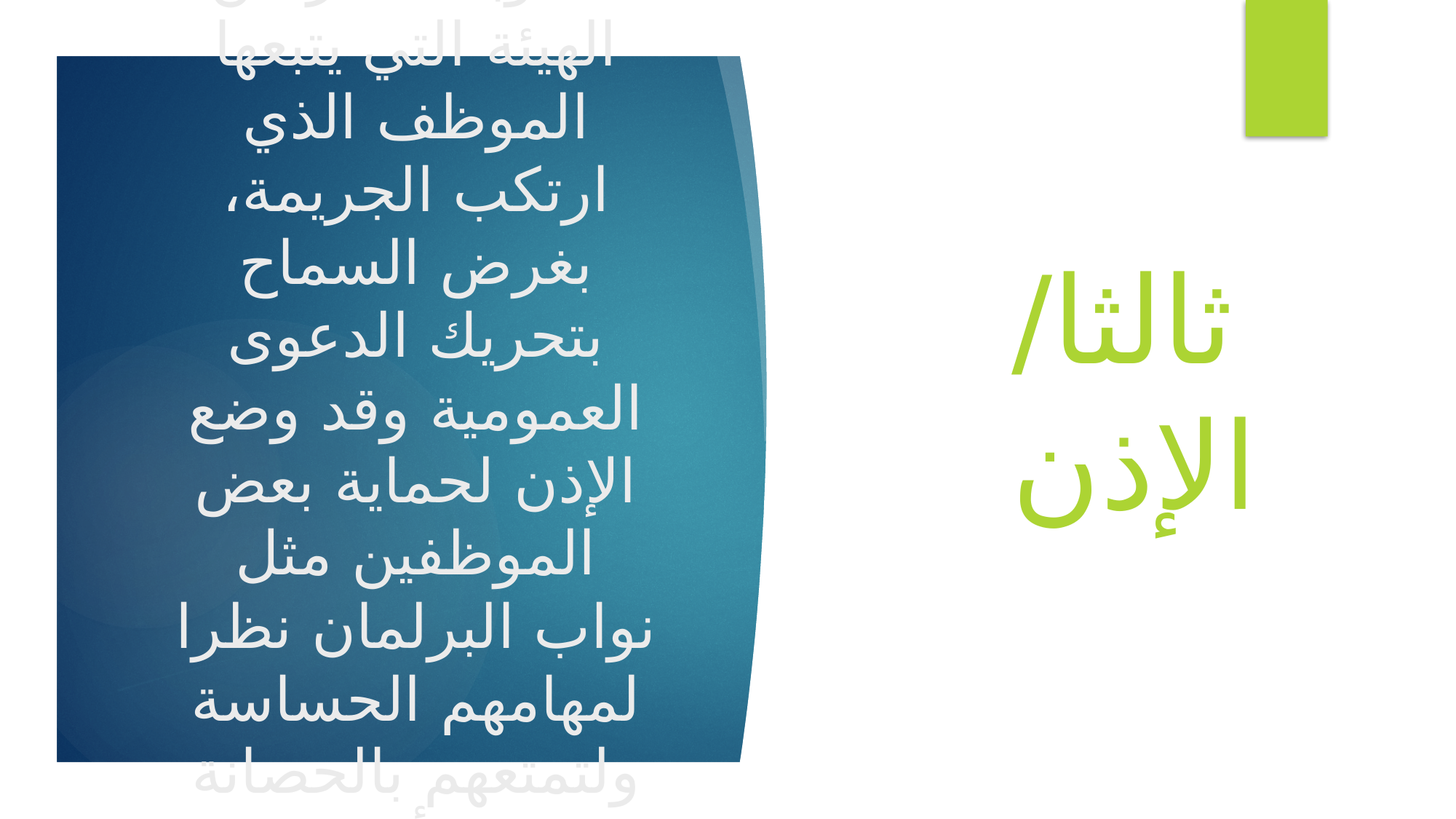

ثالثا/ الإذن
# عبارة عن رخصة مكتوبة تصدر من الهيئة التي يتبعها الموظف الذي ارتكب الجريمة، بغرض السماح بتحريك الدعوى العمومية وقد وضع الإذن لحماية بعض الموظفين مثل نواب البرلمان نظرا لمهامهم الحساسة ولتمتعهم بالحصانة وكذا أعضاء المحكمة الدستورية